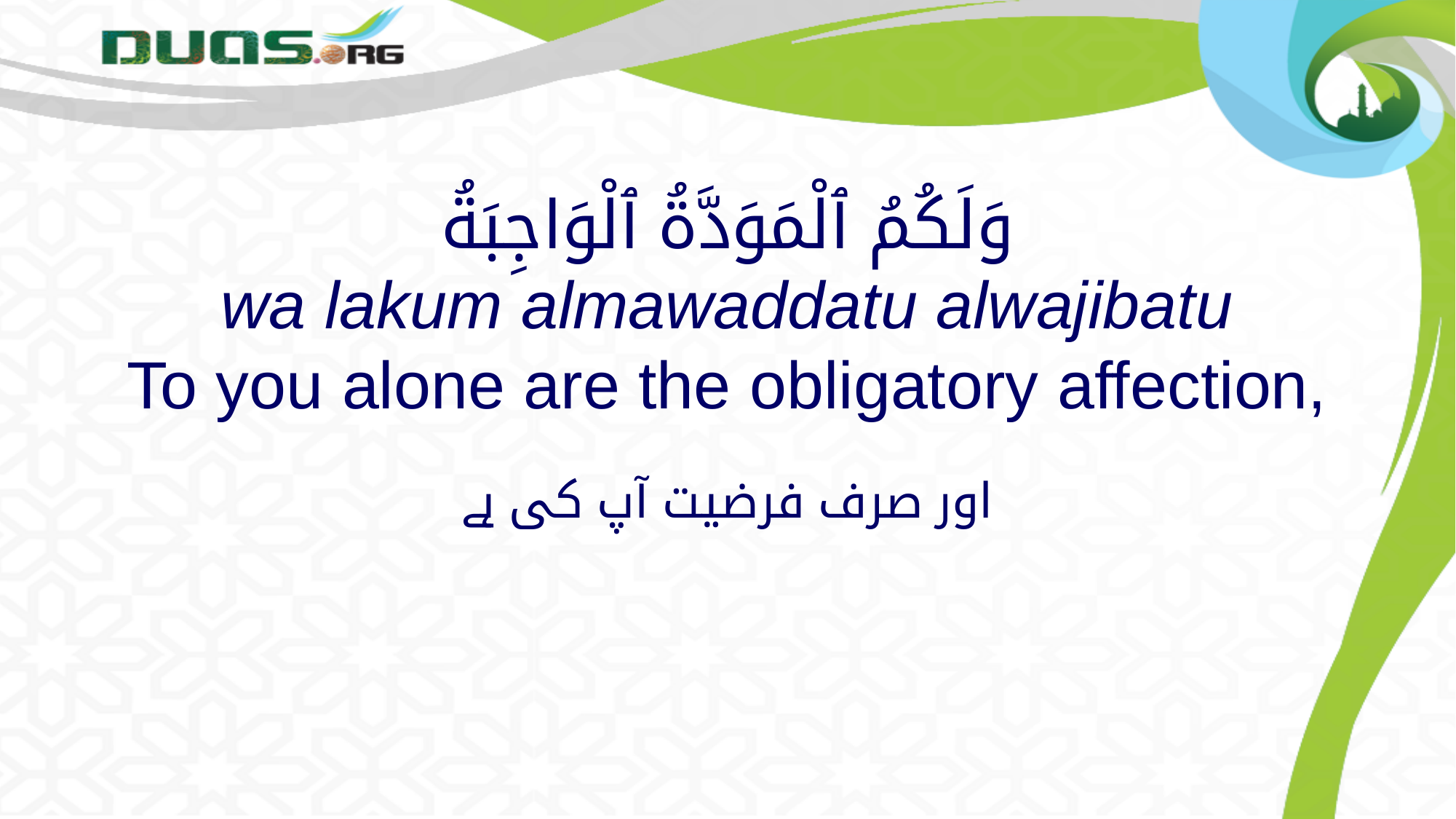

# وَلَكُمُ ٱلْمَوَدَّةُ ٱلْوَاجِبَةُ wa lakum almawaddatu alwajibatu To you alone are the obligatory affection,
اور صرف فرضیت آپ کی ہے